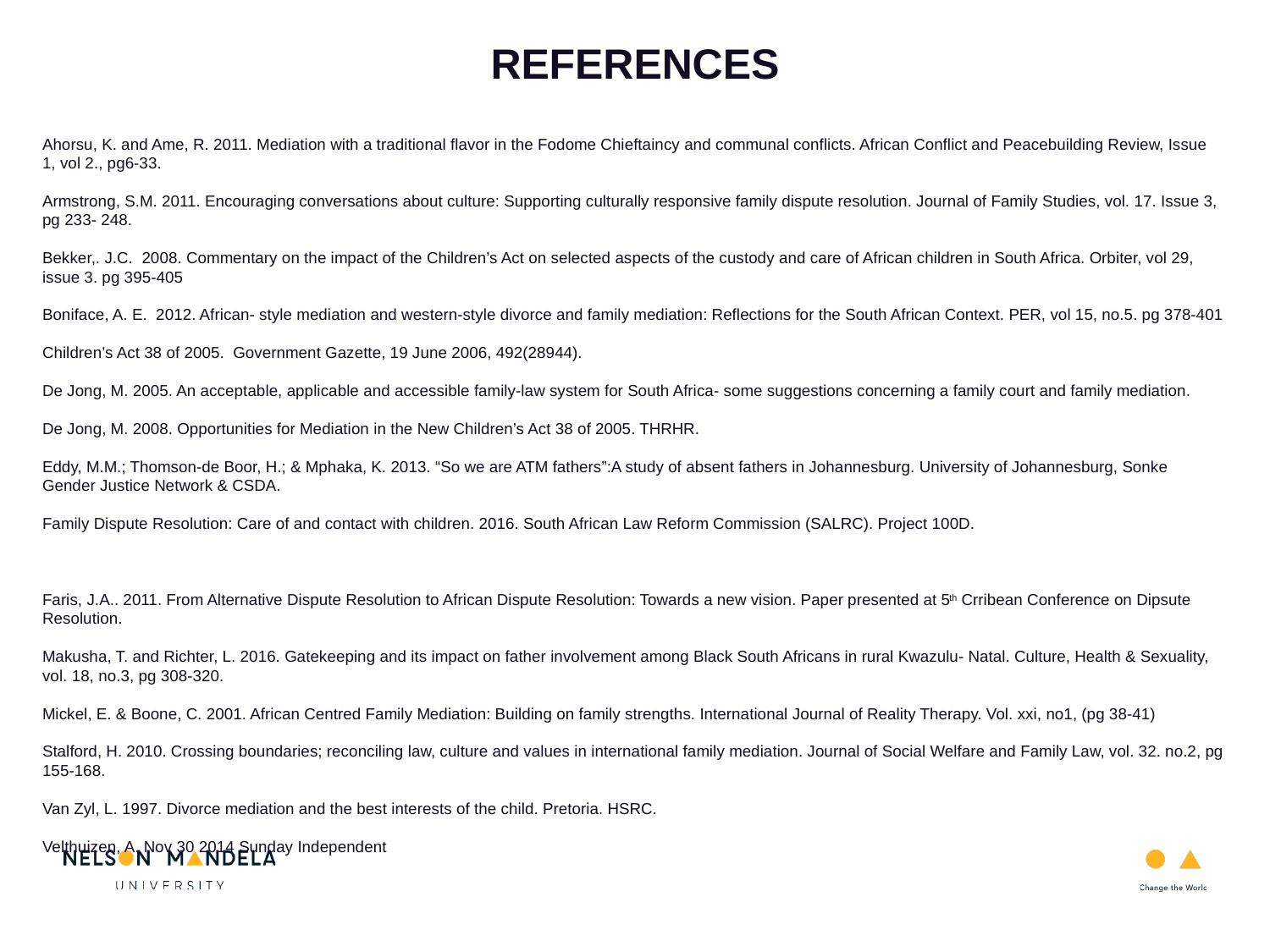

REFERENCES

Ahorsu, K. and Ame, R. 2011. Mediation with a traditional flavor in the Fodome Chieftaincy and communal conflicts. African Conflict and Peacebuilding Review, Issue 1, vol 2., pg6-33.

Armstrong, S.M. 2011. Encouraging conversations about culture: Supporting culturally responsive family dispute resolution. Journal of Family Studies, vol. 17. Issue 3, pg 233- 248.

Bekker,. J.C.  2008. Commentary on the impact of the Children’s Act on selected aspects of the custody and care of African children in South Africa. Orbiter, vol 29, issue 3. pg 395-405

Boniface, A. E.  2012. African- style mediation and western-style divorce and family mediation: Reflections for the South African Context. PER, vol 15, no.5. pg 378-401

Children’s Act 38 of 2005.  Government Gazette, 19 June 2006, 492(28944).

De Jong, M. 2005. An acceptable, applicable and accessible family-law system for South Africa- some suggestions concerning a family court and family mediation.

De Jong, M. 2008. Opportunities for Mediation in the New Children’s Act 38 of 2005. THRHR.

Eddy, M.M.; Thomson-de Boor, H.; & Mphaka, K. 2013. “So we are ATM fathers”:A study of absent fathers in Johannesburg. University of Johannesburg, Sonke Gender Justice Network & CSDA.

Family Dispute Resolution: Care of and contact with children. 2016. South African Law Reform Commission (SALRC). Project 100D.

Faris, J.A.. 2011. From Alternative Dispute Resolution to African Dispute Resolution: Towards a new vision. Paper presented at 5th Crribean Conference on Dipsute Resolution.

Makusha, T. and Richter, L. 2016. Gatekeeping and its impact on father involvement among Black South Africans in rural Kwazulu- Natal. Culture, Health & Sexuality, vol. 18, no.3, pg 308-320.

Mickel, E. & Boone, C. 2001. African Centred Family Mediation: Building on family strengths. International Journal of Reality Therapy. Vol. xxi, no1, (pg 38-41)

Stalford, H. 2010. Crossing boundaries; reconciling law, culture and values in international family mediation. Journal of Social Welfare and Family Law, vol. 32. no.2, pg 155-168.

Van Zyl, L. 1997. Divorce mediation and the best interests of the child. Pretoria. HSRC.

Velthuizen, A. Nov 30 2014 Sunday Independent